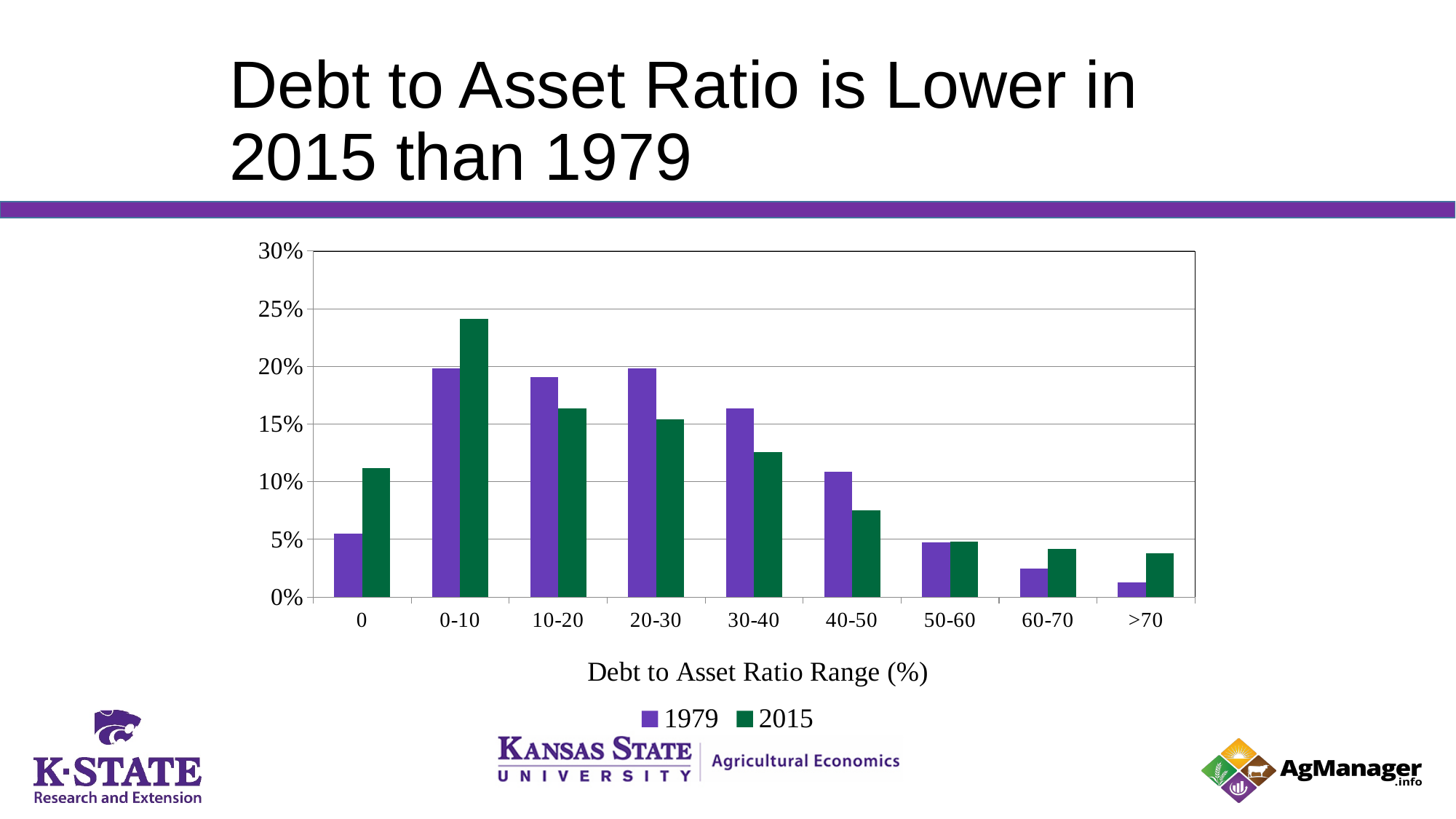

# Debt to Asset Ratio is Lower in 2015 than 1979

### Chart

| Category | 1979 | 2015 |
|---|---|---|
| 0 | 0.054865424430641824 | 0.11215932914046121 |
| 0-10 | 0.19824016563146998 | 0.24109014675052412 |
| 10-20 | 0.19099378881987578 | 0.16352201257861634 |
| 20-30 | 0.19824016563146998 | 0.1540880503144654 |
| 30-40 | 0.16356107660455488 | 0.12578616352201258 |
| 40-50 | 0.10869565217391304 | 0.07547169811320754 |
| 50-60 | 0.047619047619047616 | 0.04821802935010482 |
| 60-70 | 0.024844720496894408 | 0.041928721174004195 |
| >70 | 0.012939958592132506 | 0.03773584905660377 |